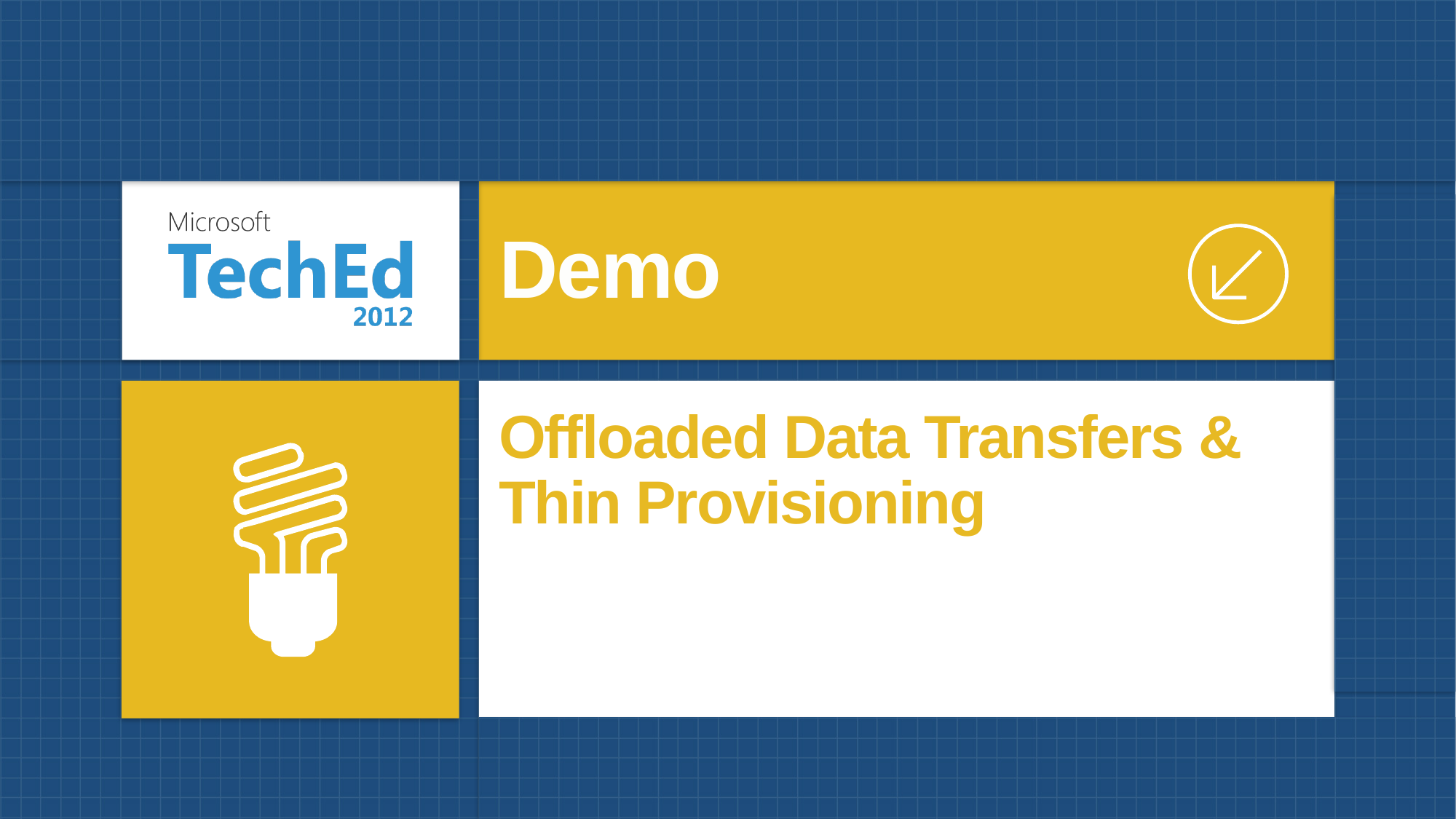

Demo
# Offloaded Data Transfers & Thin Provisioning